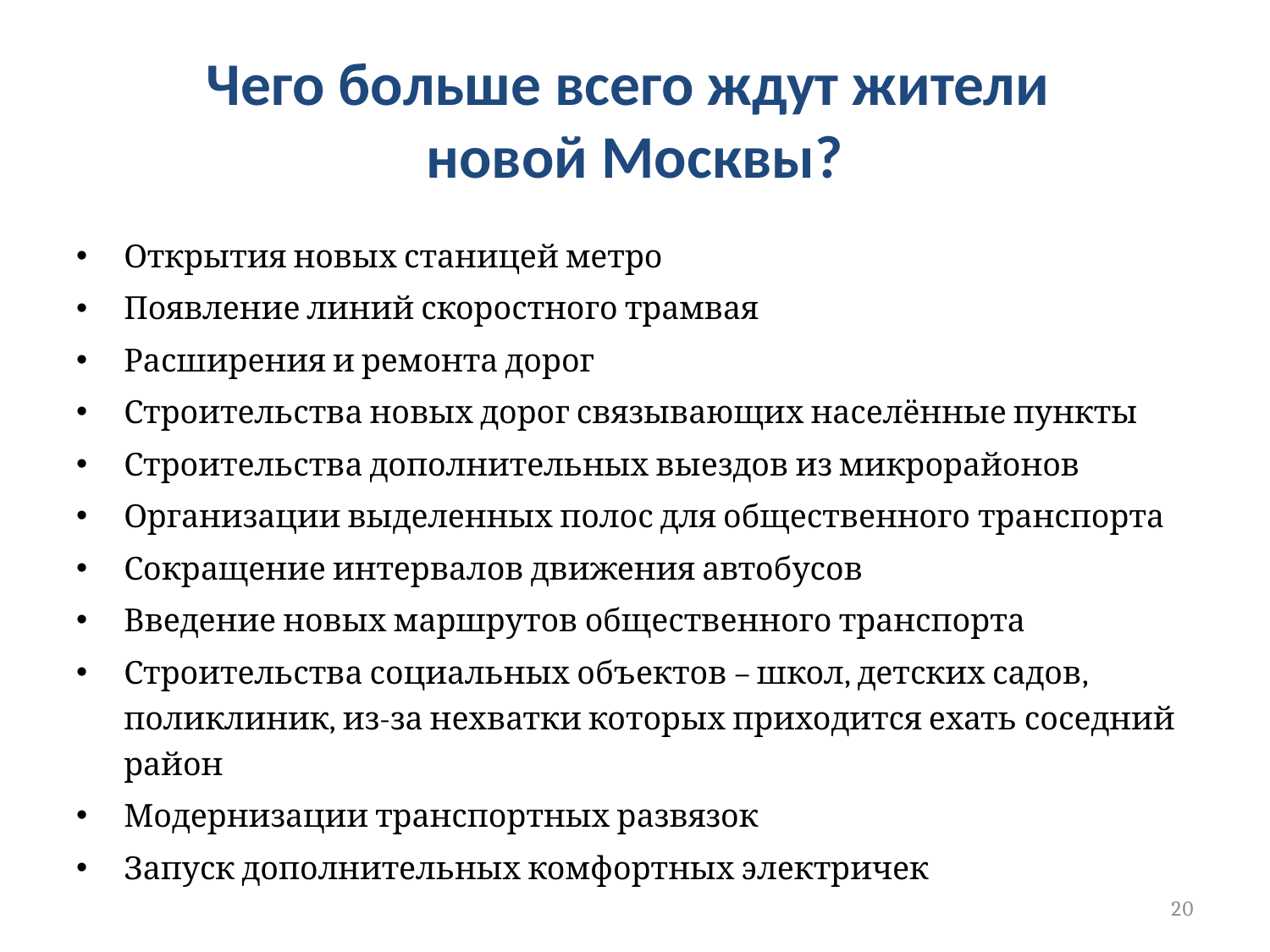

# Чего больше всего ждут жители новой Москвы?
Открытия новых станицей метро
Появление линий скоростного трамвая
Расширения и ремонта дорог
Строительства новых дорог связывающих населённые пункты
Строительства дополнительных выездов из микрорайонов
Организации выделенных полос для общественного транспорта
Сокращение интервалов движения автобусов
Введение новых маршрутов общественного транспорта
Строительства социальных объектов – школ, детских садов, поликлиник, из-за нехватки которых приходится ехать соседний район
Модернизации транспортных развязок
Запуск дополнительных комфортных электричек
20